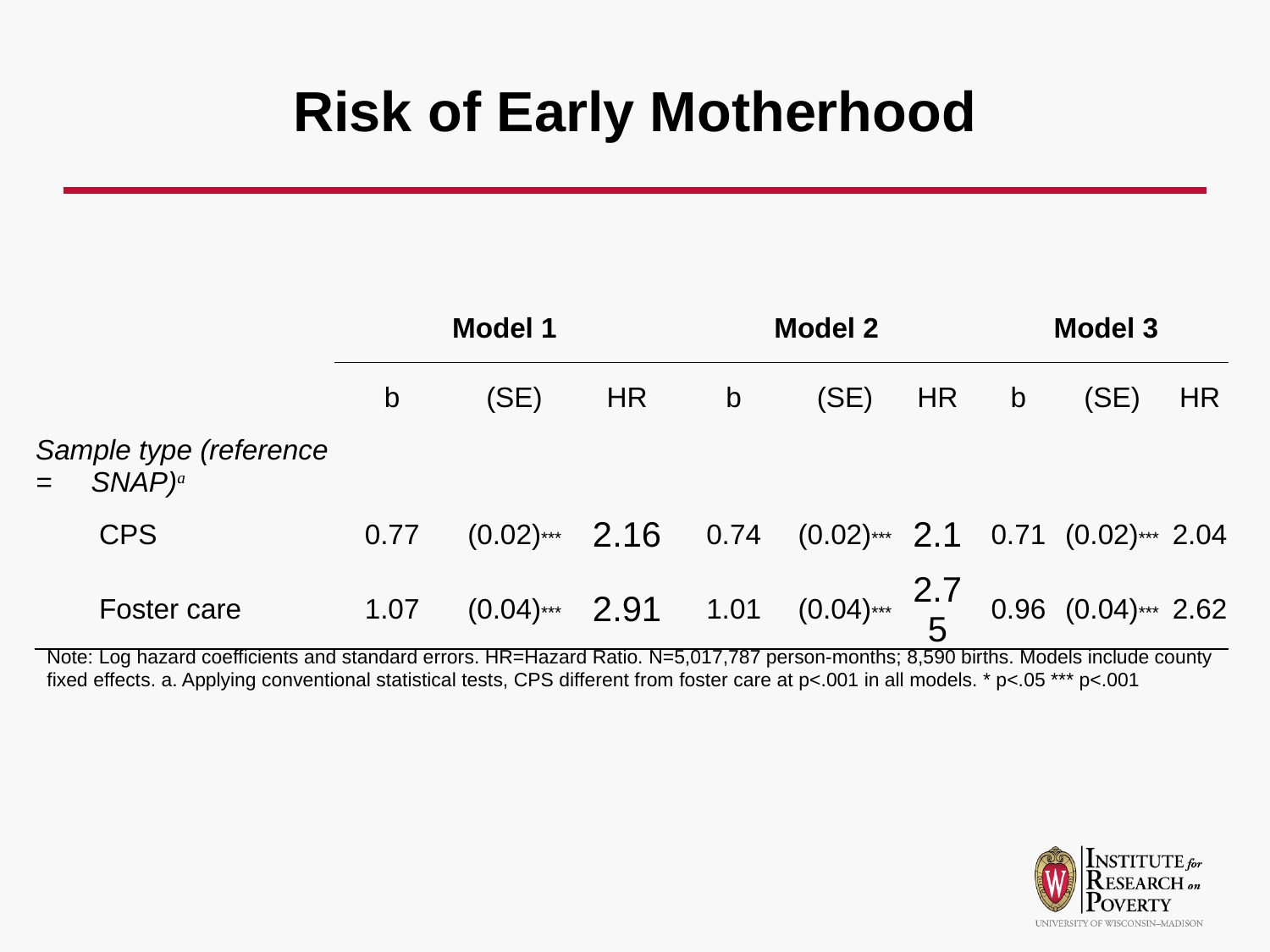

# Risk of Early Motherhood
|  | Model 1 |  |  |  | Model 2 |  |  |  | Model 3 |  |  |
| --- | --- | --- | --- | --- | --- | --- | --- | --- | --- | --- | --- |
|  | b | (SE) | HR |  | b | (SE) | HR |  | b | (SE) | HR |
| Sample type (reference = SNAP)a |  |  |  |  |  |  |  |  |  |  |  |
| CPS | 0.77 | (0.02)\*\*\* | 2.16 |  | 0.74 | (0.02)\*\*\* | 2.1 |  | 0.71 | (0.02)\*\*\* | 2.04 |
| Foster care | 1.07 | (0.04)\*\*\* | 2.91 |  | 1.01 | (0.04)\*\*\* | 2.75 |  | 0.96 | (0.04)\*\*\* | 2.62 |
Note: Log hazard coefficients and standard errors. HR=Hazard Ratio. N=5,017,787 person-months; 8,590 births. Models include county fixed effects. a. Applying conventional statistical tests, CPS different from foster care at p<.001 in all models. * p<.05 *** p<.001